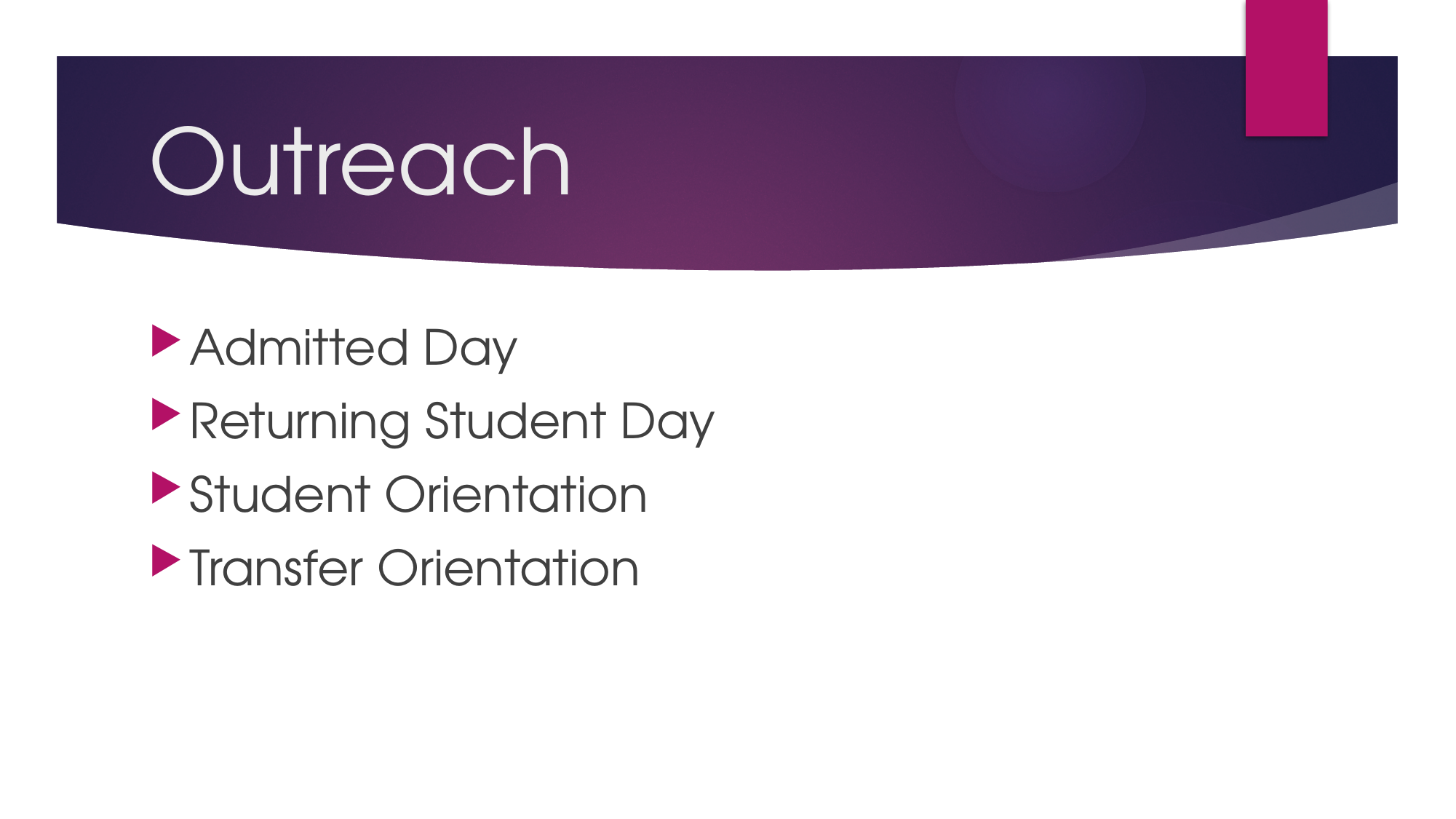

# Outreach
Admitted Day
Returning Student Day
Student Orientation
Transfer Orientation